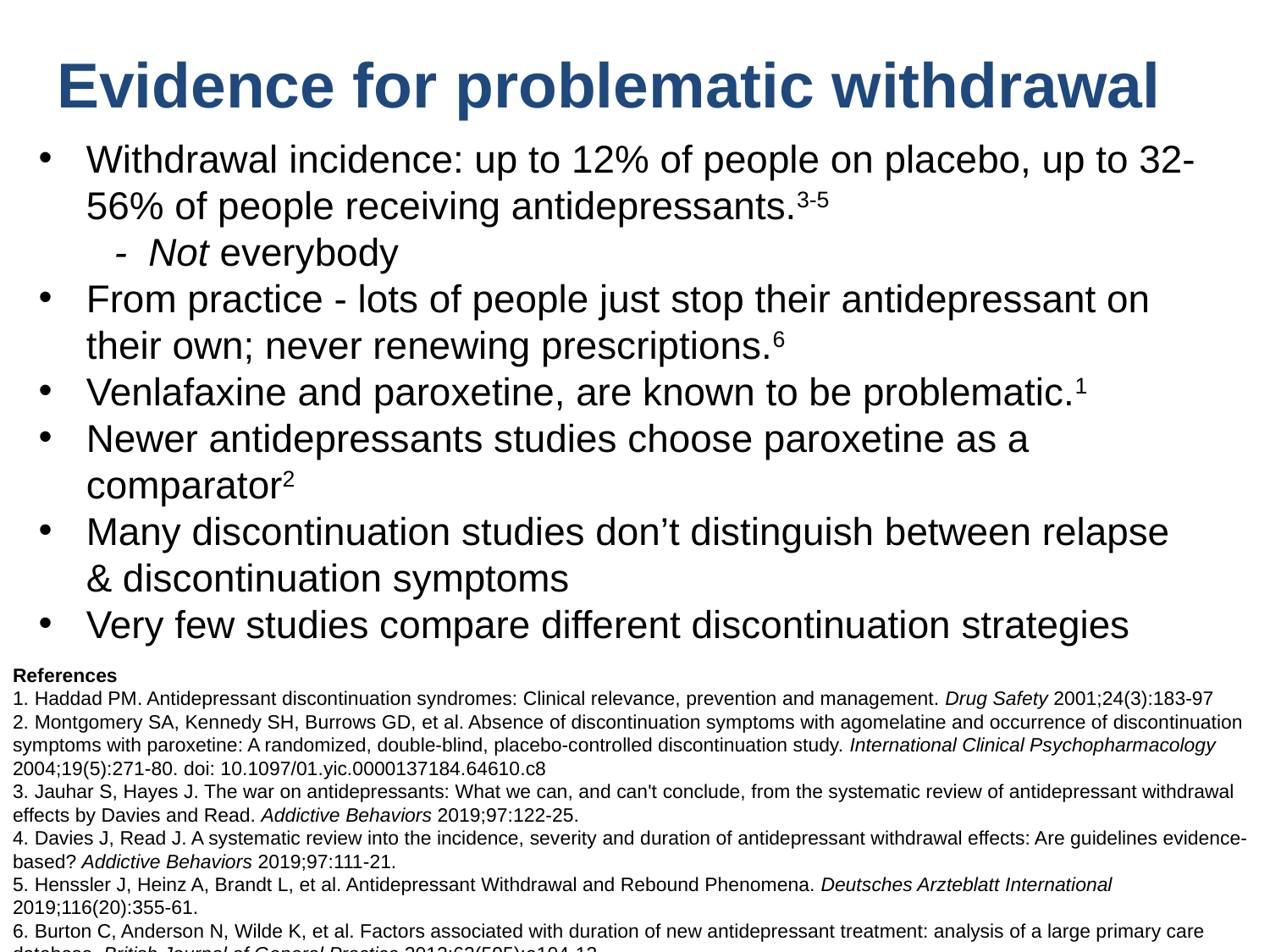

# Evidence for problematic withdrawal
Withdrawal incidence: up to 12% of people on placebo, up to 32-56% of people receiving antidepressants.3-5
       -  Not everybody
From practice - lots of people just stop their antidepressant on their own; never renewing prescriptions.6
Venlafaxine and paroxetine, are known to be problematic.1
Newer antidepressants studies choose paroxetine as a comparator2
Many discontinuation studies don’t distinguish between relapse & discontinuation symptoms
Very few studies compare different discontinuation strategies
References
1. Haddad PM. Antidepressant discontinuation syndromes: Clinical relevance, prevention and management. Drug Safety 2001;24(3):183-97
2. Montgomery SA, Kennedy SH, Burrows GD, et al. Absence of discontinuation symptoms with agomelatine and occurrence of discontinuation symptoms with paroxetine: A randomized, double-blind, placebo-controlled discontinuation study. International Clinical Psychopharmacology 2004;19(5):271-80. doi: 10.1097/01.yic.0000137184.64610.c8
3. Jauhar S, Hayes J. The war on antidepressants: What we can, and can't conclude, from the systematic review of antidepressant withdrawal effects by Davies and Read. Addictive Behaviors 2019;97:122-25.
4. Davies J, Read J. A systematic review into the incidence, severity and duration of antidepressant withdrawal effects: Are guidelines evidence-based? Addictive Behaviors 2019;97:111-21.
5. Henssler J, Heinz A, Brandt L, et al. Antidepressant Withdrawal and Rebound Phenomena. Deutsches Arzteblatt International 2019;116(20):355-61.
6. Burton C, Anderson N, Wilde K, et al. Factors associated with duration of new antidepressant treatment: analysis of a large primary care database. British Journal of General Practice 2012;62(595):e104-12.